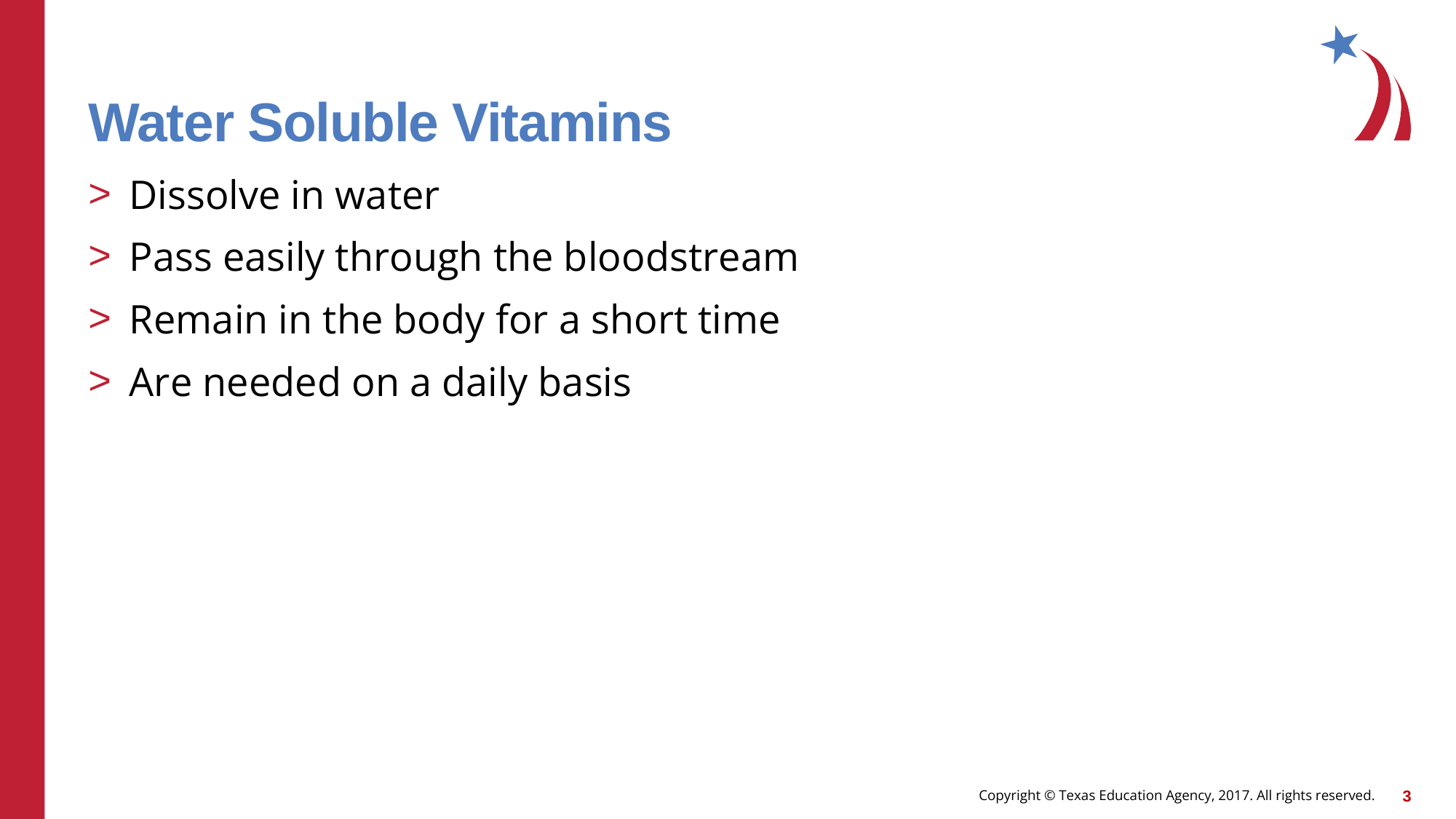

# Water Soluble Vitamins
Dissolve in water
Pass easily through the bloodstream
Remain in the body for a short time
Are needed on a daily basis